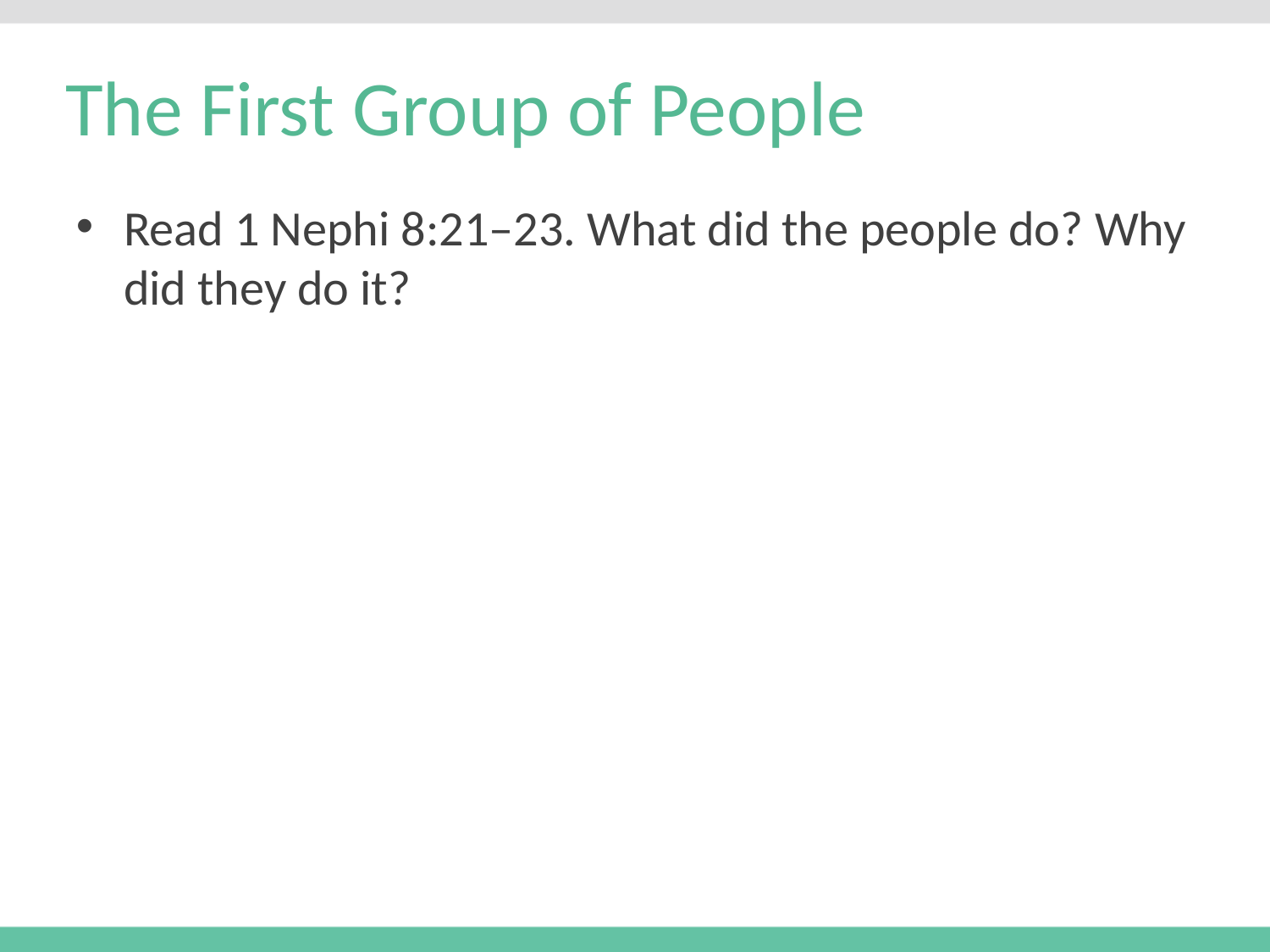

# The First Group of People
Read 1 Nephi 8:21–23. What did the people do? Why did they do it?